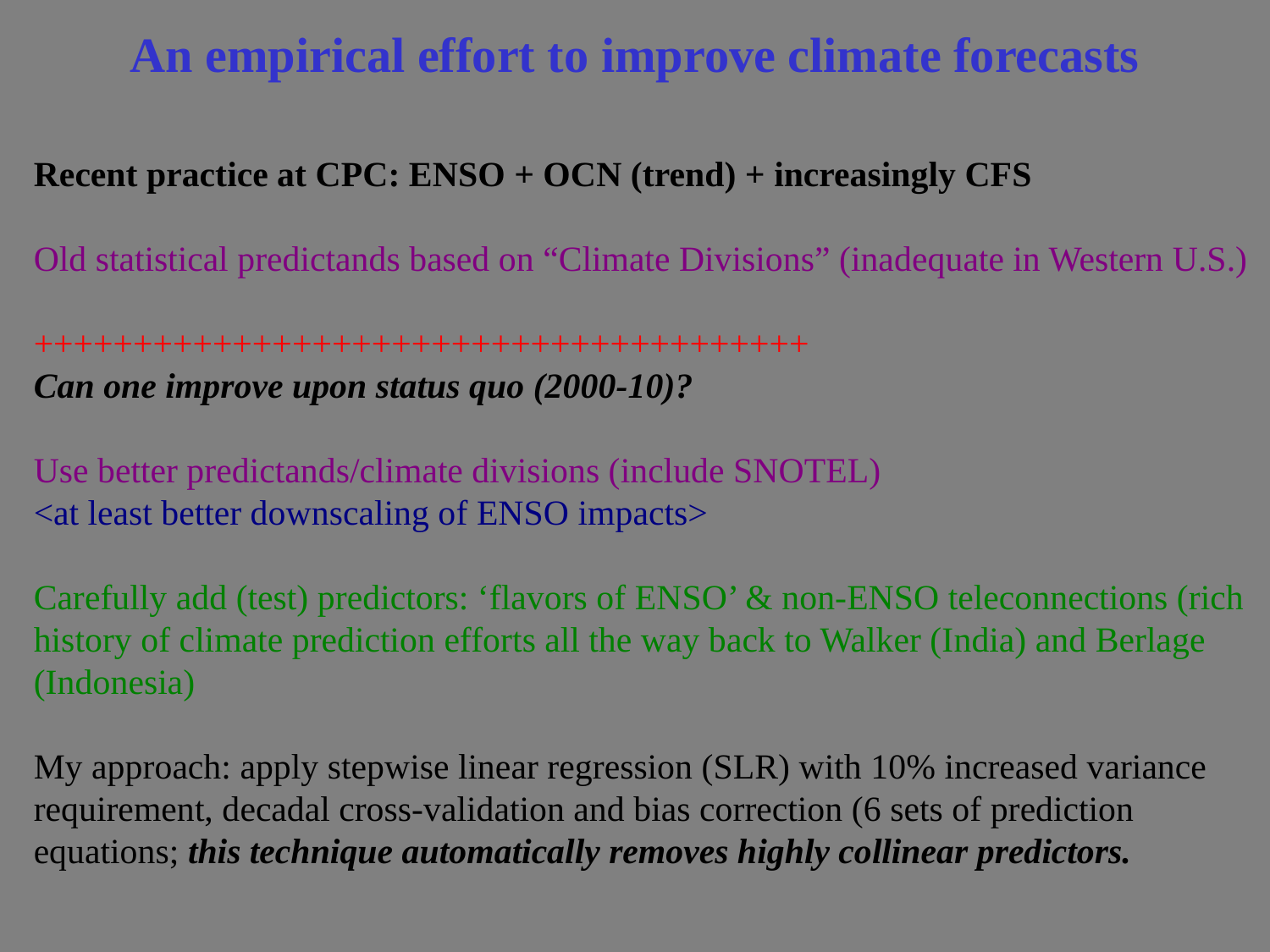

# An empirical effort to improve climate forecasts
Recent practice at CPC: ENSO + OCN (trend) + increasingly CFS

Old statistical predictands based on “Climate Divisions” (inadequate in Western U.S.)

+++++++++++++++++++++++++++++++++++++++
Can one improve upon status quo (2000-10)?

Use better predictands/climate divisions (include SNOTEL)
<at least better downscaling of ENSO impacts>

Carefully add (test) predictors: ‘flavors of ENSO’ & non-ENSO teleconnections (rich history of climate prediction efforts all the way back to Walker (India) and Berlage (Indonesia)

My approach: apply stepwise linear regression (SLR) with 10% increased variance requirement, decadal cross-validation and bias correction (6 sets of prediction equations; this technique automatically removes highly collinear predictors.